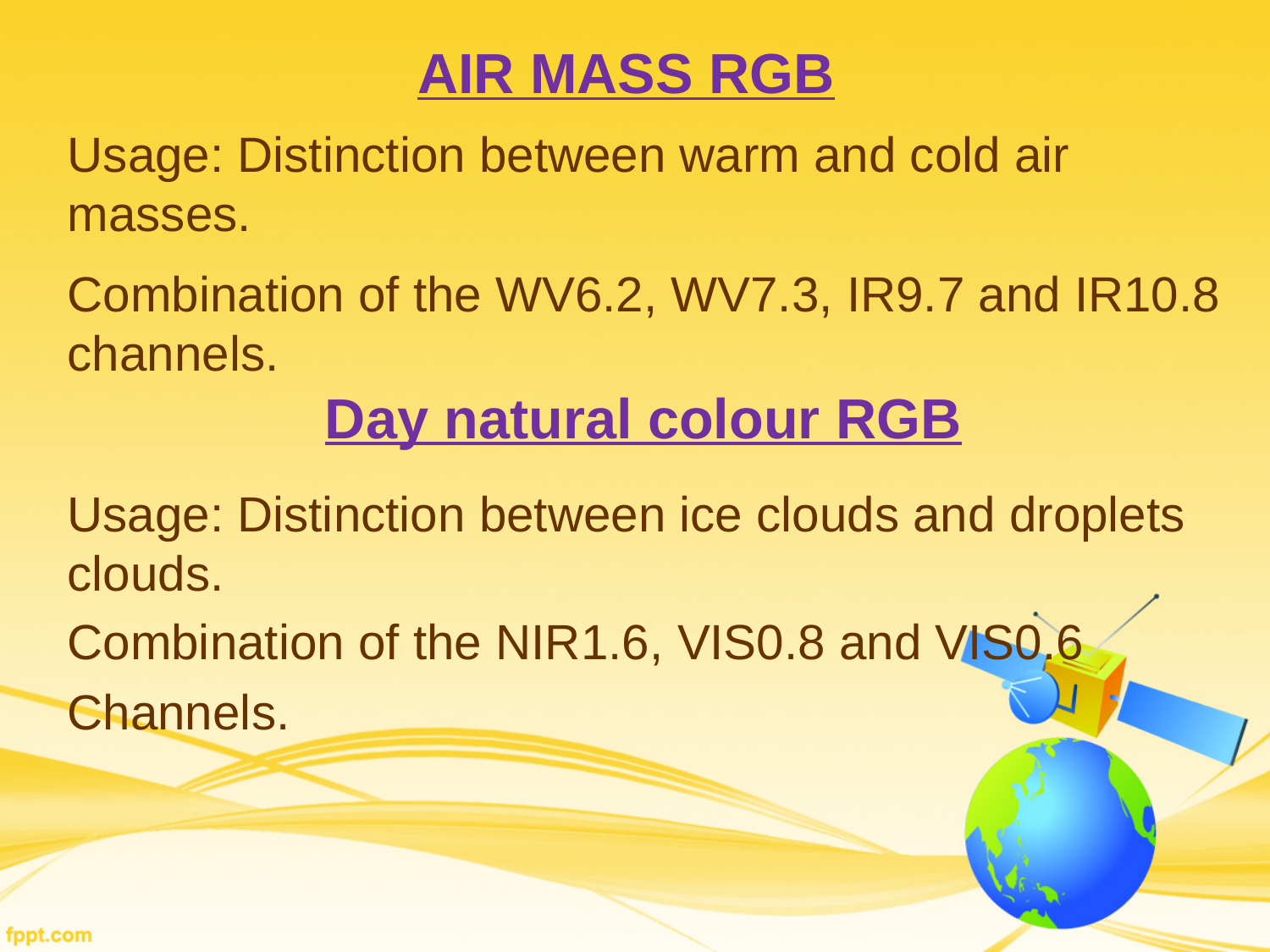

# AIR MASS RGB
Usage: Distinction between warm and cold air masses.
Combination of the WV6.2, WV7.3, IR9.7 and IR10.8 channels.
Day natural colour RGB
Usage: Distinction between ice clouds and droplets clouds.
Combination of the NIR1.6, VIS0.8 and VIS0.6
Channels.